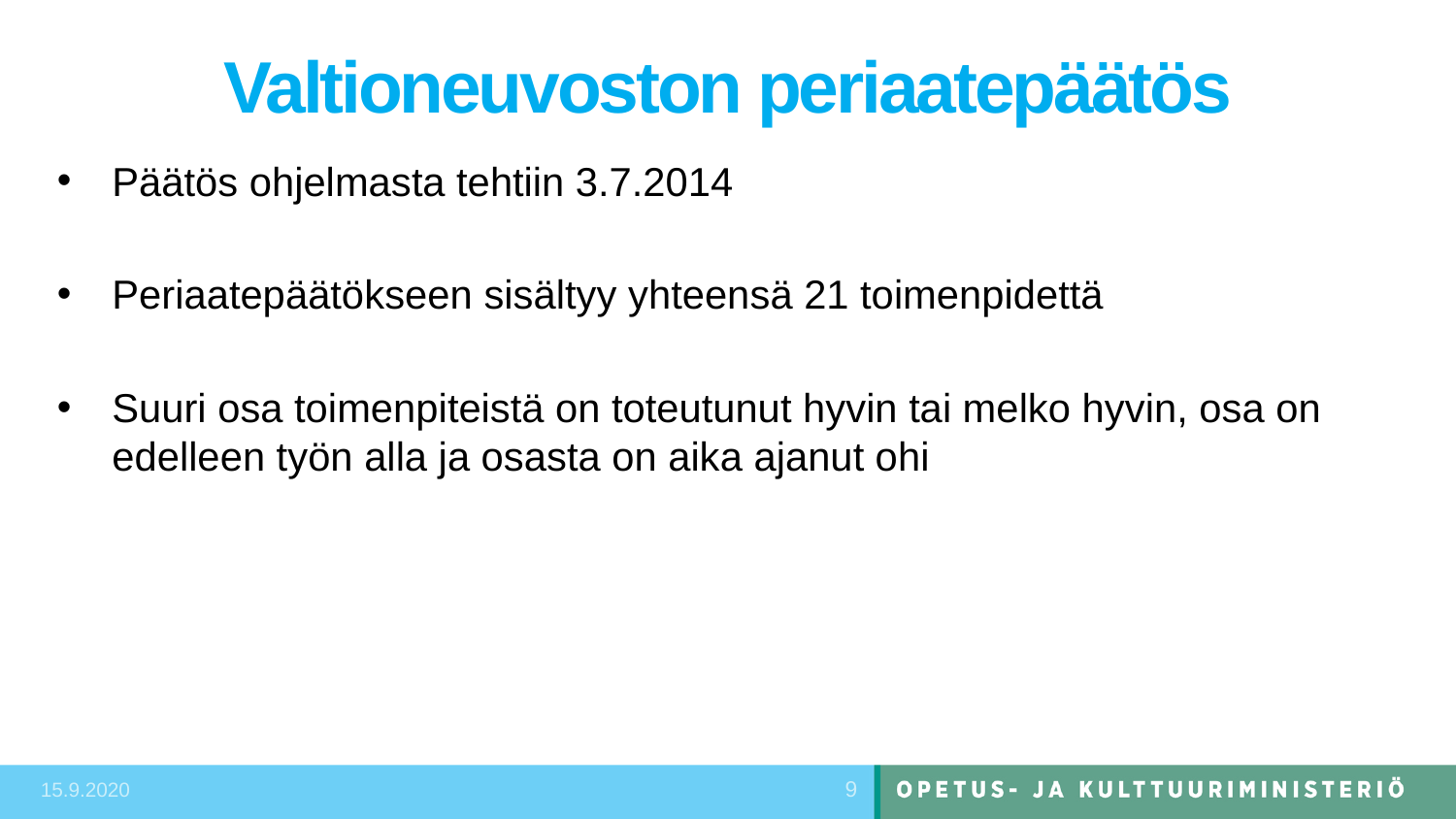

# Valtioneuvoston periaatepäätös
Päätös ohjelmasta tehtiin 3.7.2014

Periaatepäätökseen sisältyy yhteensä 21 toimenpidettä

Suuri osa toimenpiteistä on toteutunut hyvin tai melko hyvin, osa on edelleen työn alla ja osasta on aika ajanut ohi

9
15.9.2020